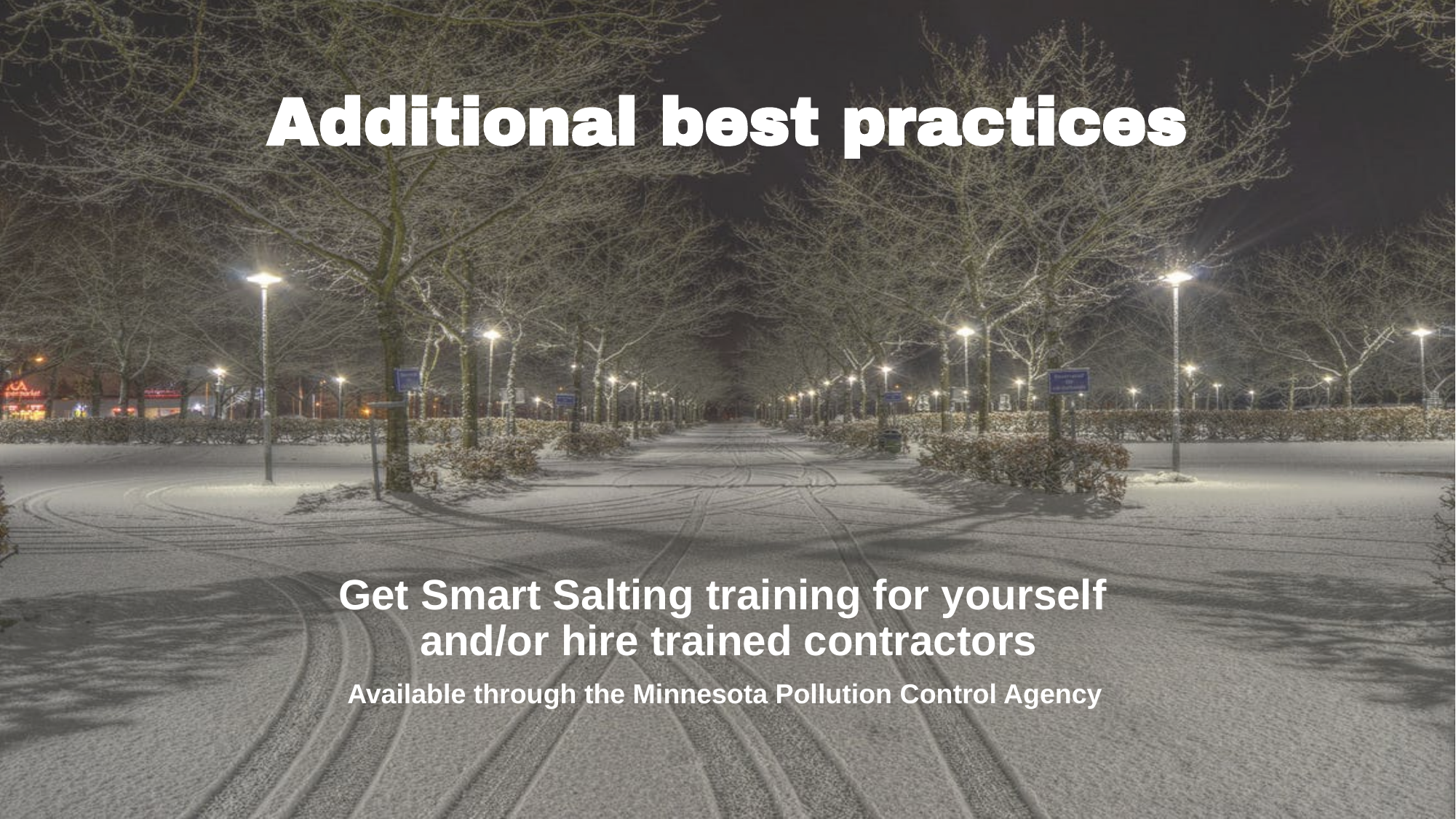

# Additional best practices
Get Smart Salting training for yourself
and/or hire trained contractors
Available through the Minnesota Pollution Control Agency